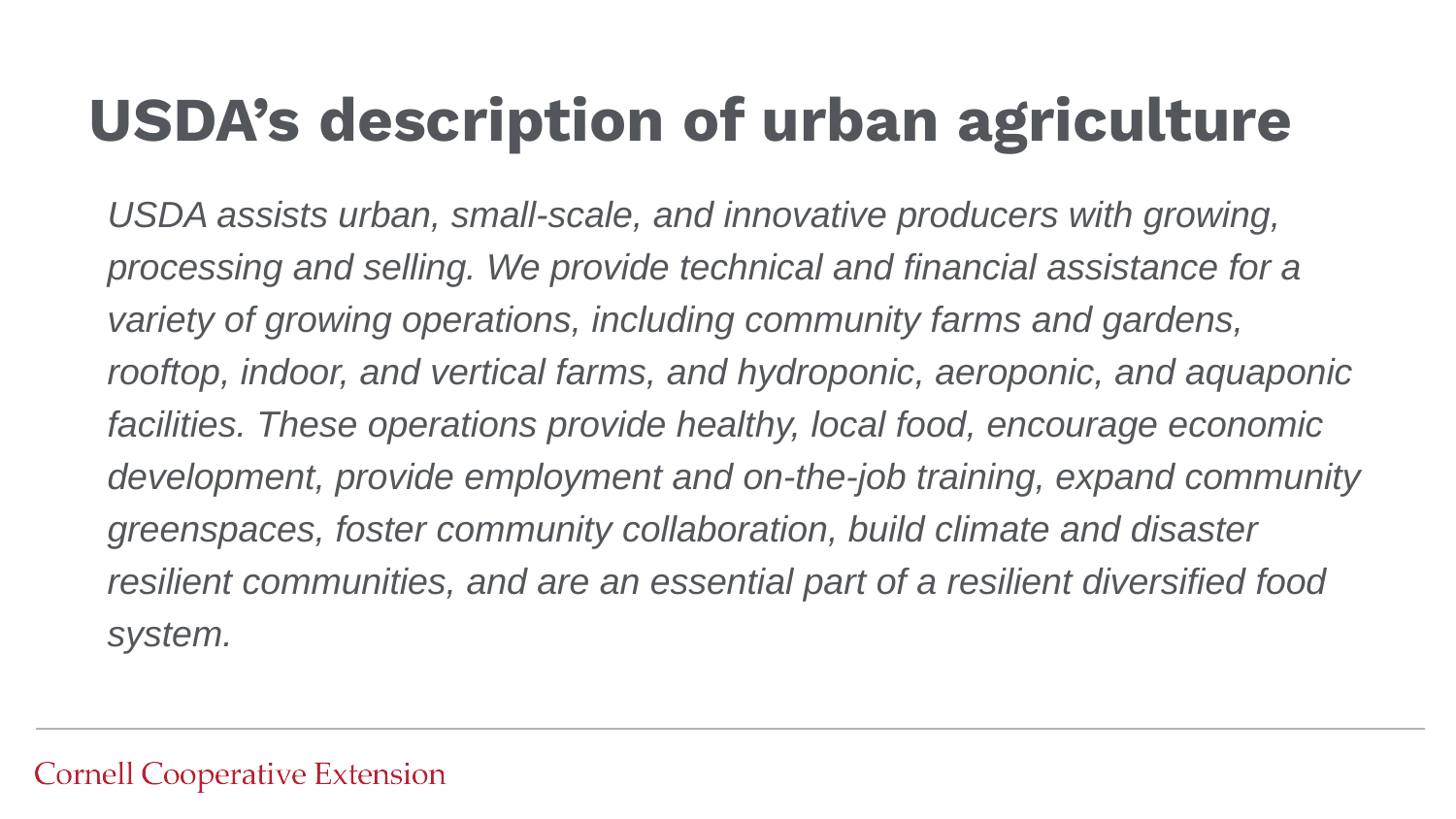

# USDA’s description of urban agriculture
USDA assists urban, small-scale, and innovative producers with growing, processing and selling. We provide technical and financial assistance for a variety of growing operations, including community farms and gardens, rooftop, indoor, and vertical farms, and hydroponic, aeroponic, and aquaponic facilities. These operations provide healthy, local food, encourage economic development, provide employment and on-the-job training, expand community greenspaces, foster community collaboration, build climate and disaster resilient communities, and are an essential part of a resilient diversified food system.